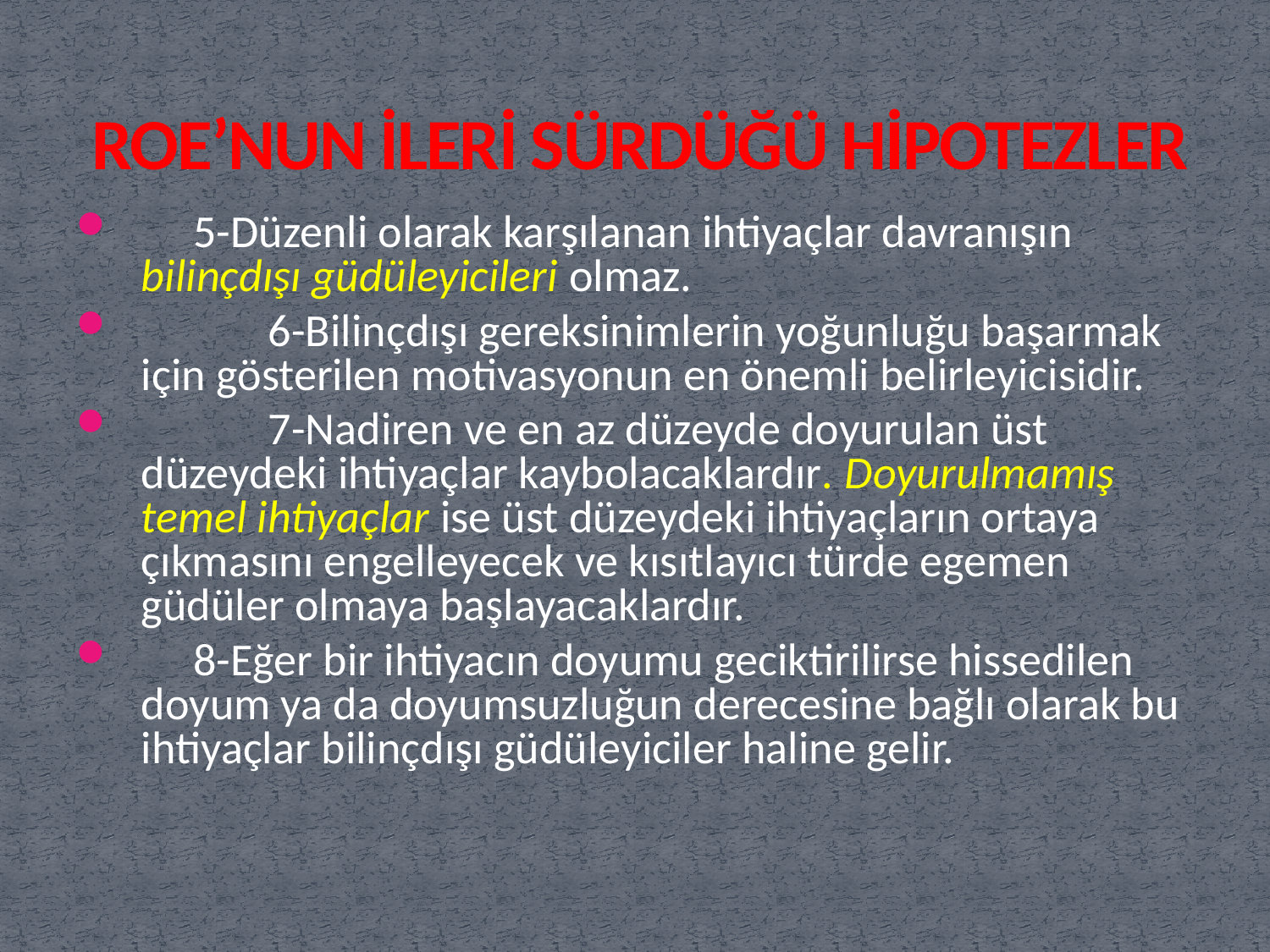

# ROE’NUN İLERİ SÜRDÜĞÜ HİPOTEZLER
     5-Düzenli olarak karşılanan ihtiyaçlar davranışın bilinçdışı güdüleyicileri olmaz.
	6-Bilinçdışı gereksinimlerin yoğunluğu başarmak için gösterilen motivasyonun en önemli belirleyicisidir.
	7-Nadiren ve en az düzeyde doyurulan üst düzeydeki ihtiyaçlar kaybolacaklardır. Doyurulmamış temel ihtiyaçlar ise üst düzeydeki ihtiyaçların ortaya çıkmasını engelleyecek ve kısıtlayıcı türde egemen güdüler olmaya başlayacaklardır.
     8-Eğer bir ihtiyacın doyumu geciktirilirse hissedilen doyum ya da doyumsuzluğun derecesine bağlı olarak bu ihtiyaçlar bilinçdışı güdüleyiciler haline gelir.